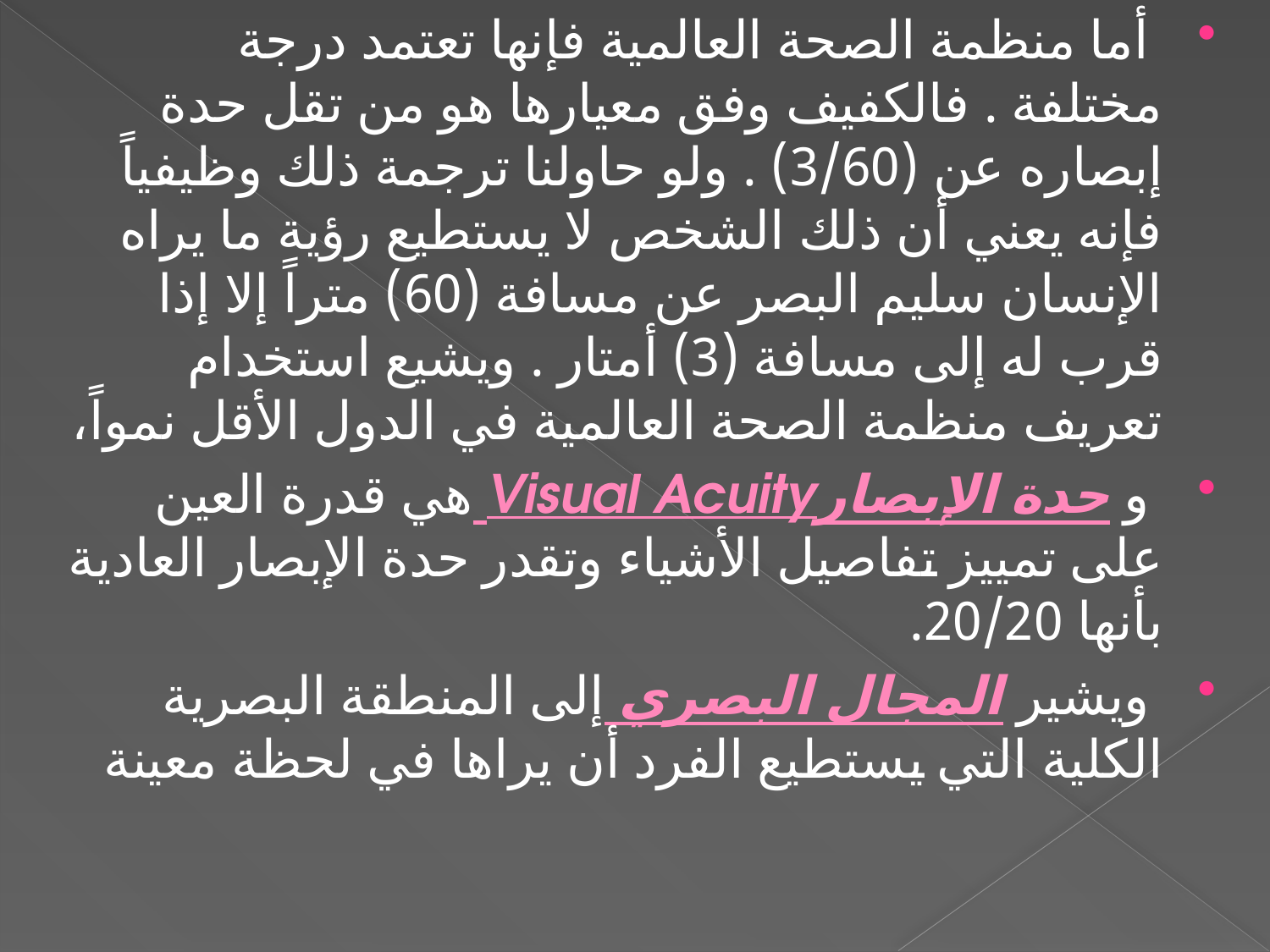

أما منظمة الصحة العالمية فإنها تعتمد درجة مختلفة . فالكفيف وفق معيارها هو من تقل حدة إبصاره عن (3/60) . ولو حاولنا ترجمة ذلك وظيفياً فإنه يعني أن ذلك الشخص لا يستطيع رؤية ما يراه الإنسان سليم البصر عن مسافة (60) متراً إلا إذا قرب له إلى مسافة (3) أمتار . ويشيع استخدام تعريف منظمة الصحة العالمية في الدول الأقل نمواً،
 و حدة الإبصارVisual Acuity هي قدرة العين على تمييز تفاصيل الأشياء وتقدر حدة الإبصار العادية بأنها 20/20.
 ويشير المجال البصري إلى المنطقة البصرية الكلية التي يستطيع الفرد أن يراها في لحظة معينة